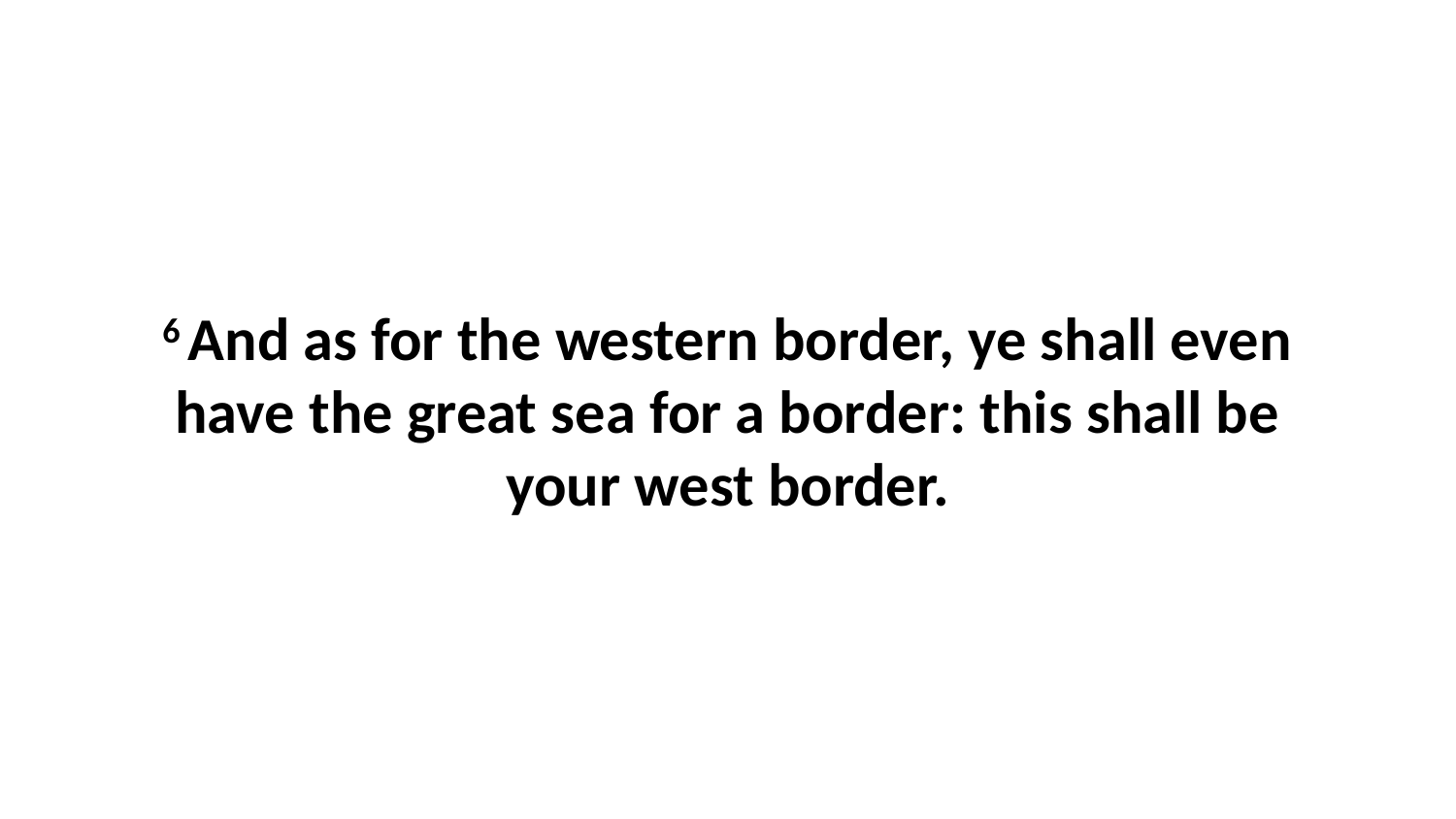

6 And as for the western border, ye shall even have the great sea for a border: this shall be your west border.